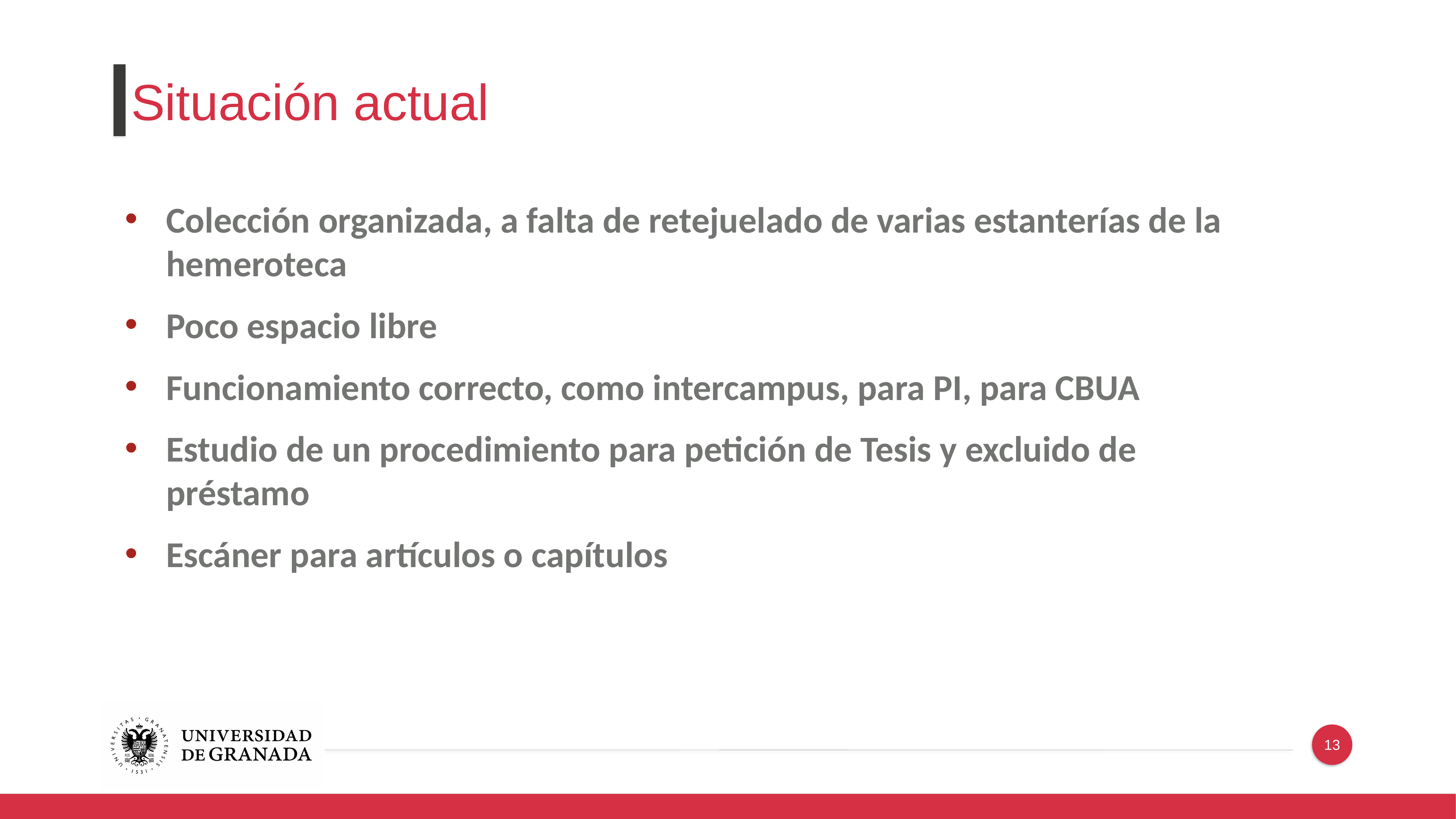

Situación actual
Colección organizada, a falta de retejuelado de varias estanterías de la hemeroteca

Poco espacio libre

Funcionamiento correcto, como intercampus, para PI, para CBUA

Estudio de un procedimiento para petición de Tesis y excluido de préstamo

Escáner para artículos o capítulos

13